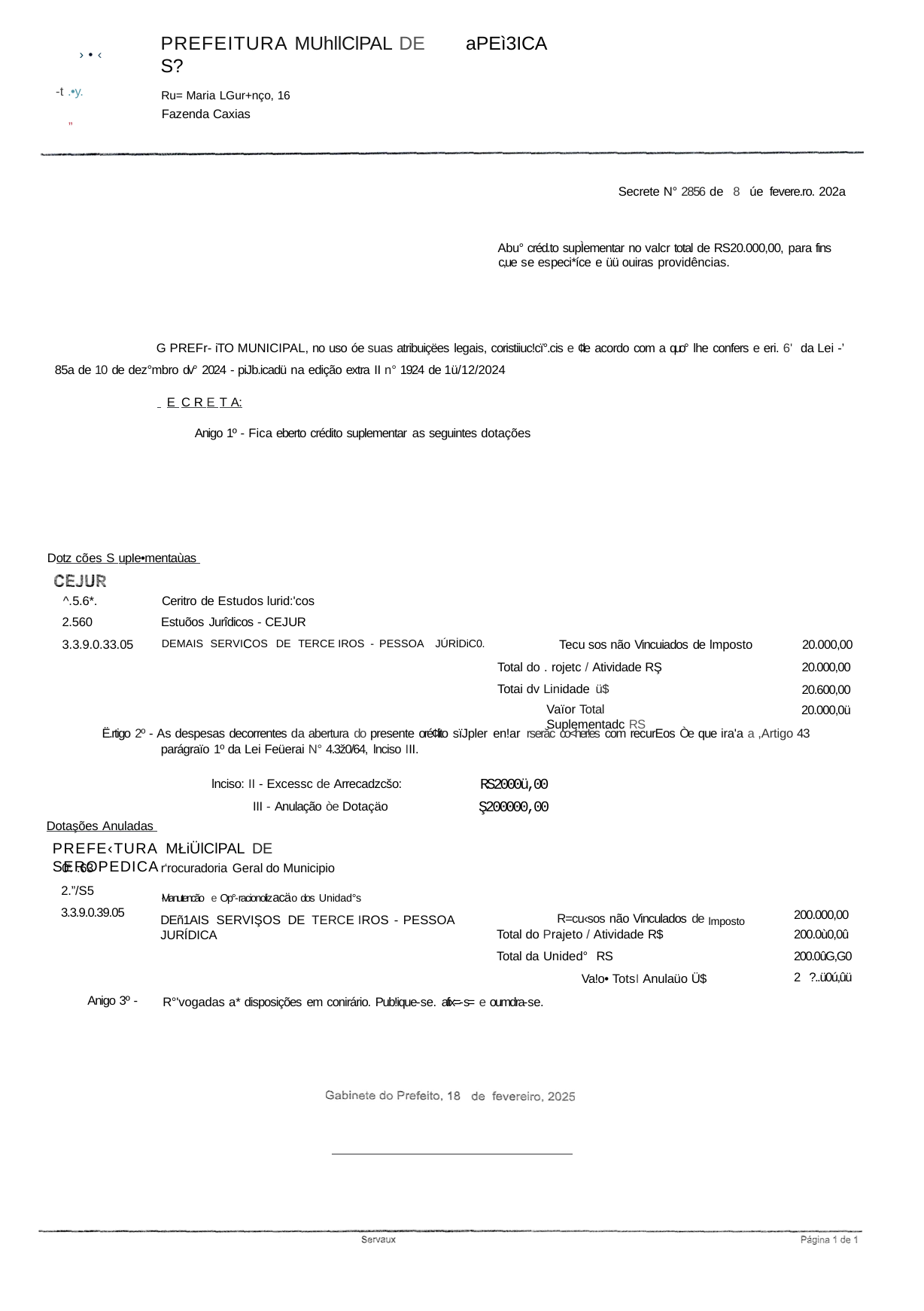

PREFEITURA MUhllClPAL DE S?
Ru= Maria LGur+nço, 16
Fazenda Caxias
aPEì3ICA
› • ‹
-t .•y.
”
Secrete N° 2856 de 8 úe fevere.ro. 202a
Abu° créd.to supÌementar no valcr total de RS20.000,00, para fins c,ue se especi*íce e üü ouiras providências.
G PREFr- iTO MUNICIPAL, no uso óe suas atribuiçëes legais, coristiiuc!cï°.cis e ¢le acordo com a quo° lhe confers e eri. 6' da Lei -’ 85a de 10 de dez°mbro dv° 2024 - piJb.icadü na edição extra II n° 1924 de 1ü/12/2024

 E C R E T A:

Anigo 1º - Fica eberto crédito suplementar as seguintes dotações
Dotz cões S upIe•mentaùas
| ^.5.6\*. | Ceritro de Estudos lurid:'cos |  |  |
| --- | --- | --- | --- |
| 2.560 | Estuõos Jurîdicos - CEJUR |  |  |
| 3.3.9.0.33.05 | DEMAIS SERVICOS DE TERCE IROS - PESSOA JÚRİDiC0. | Tecu sos não Vincuiados de lmposto | 20.000,00 |
Total do . rojetc / Atividade RŞ Totai dv Linidade ü$
Vaïor Total Suplementadc RS
20.000,00
20.600,00
20.000,0ü
Ë.rtigo 2º - As despesas decorrentes da abertura do presente oré¢lito sïJpler en!ar rserăc co<her!es com recurEos Òe que ira'a a ,Artigo 43 parágraïo 1º da Lei Feüerai N° 4.3ž0/64, lnciso III.
lnciso: II - Excessc de Arrecadzcšo: III - Anulação òe Dotaçäo
RS2000ü,00 Ş200000,00
Dotaşões Anuladas
PREFE‹TURA MŁiÜlClPAL DE SEROPEDICA
r‘rocuradoria Geral do Municipio
łVianutencão e Op°-racionolizacäo dos Unidad°s
DEñ1AIS SERVIŞOS DE TERCE IROS - PESSOA JURÍDICA
0*. .63
2.”/S5
3.3.9.0.39.05
200.000,00
200.0ù0,0û
200.0ûG,G0
2 ?..ü0ú,ûü
R=cu‹sos não Vinculados de lmposto
Total do Prajeto / Atividade R$ Total da Unided° RS
Va!o• TotsI Anulaüo Ü$ R°'vogadas a* disposições em conirário. Pub!ique-se. afix=-s= e oumdra-se.
Anigo 3º -